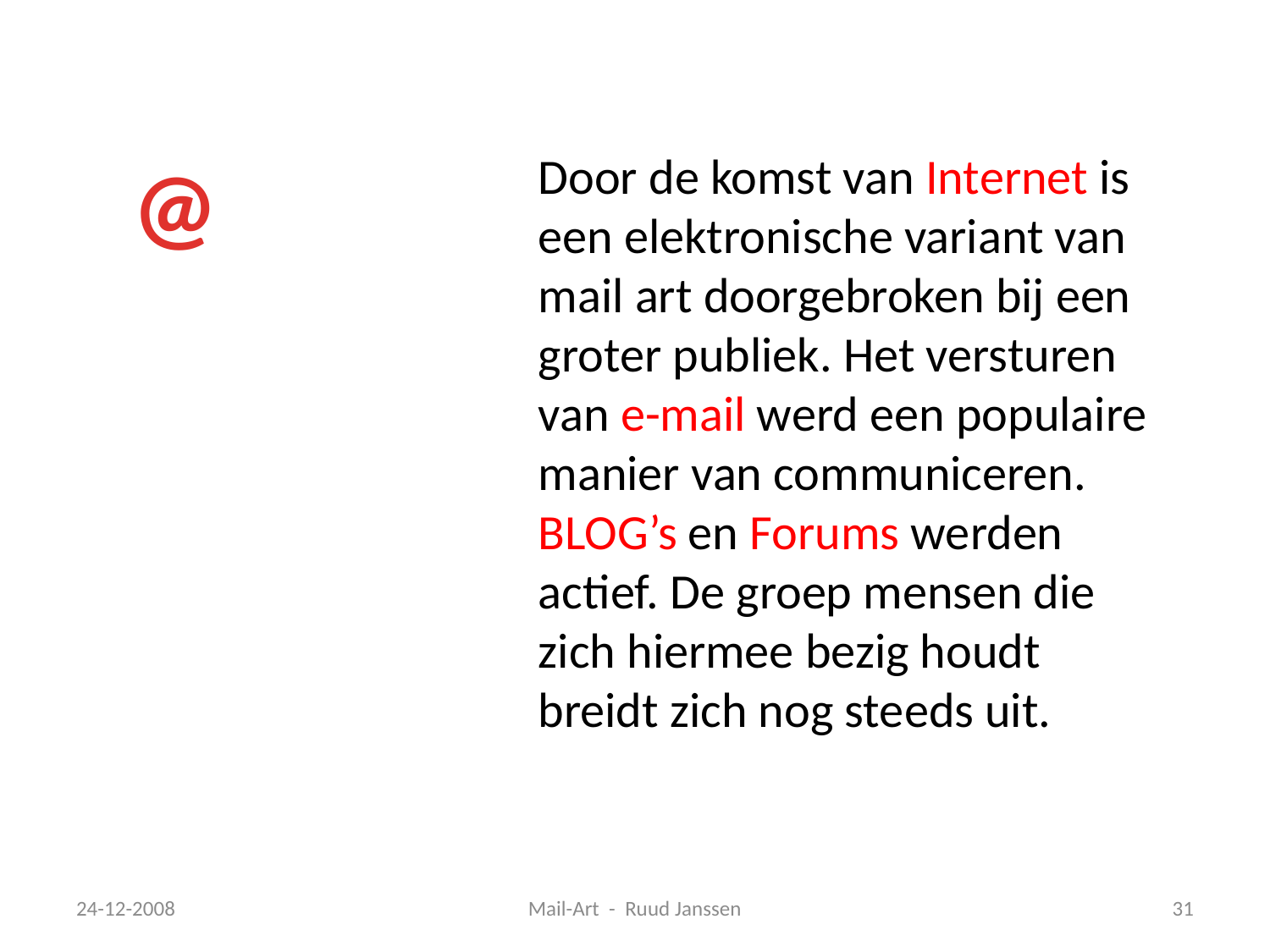

@
Door de komst van Internet is een elektronische variant van mail art doorgebroken bij een groter publiek. Het versturen van e-mail werd een populaire manier van communiceren.  BLOG’s en Forums werden actief. De groep mensen die zich hiermee bezig houdt breidt zich nog steeds uit.
24-12-2008
Mail-Art  -  Ruud Janssen
31